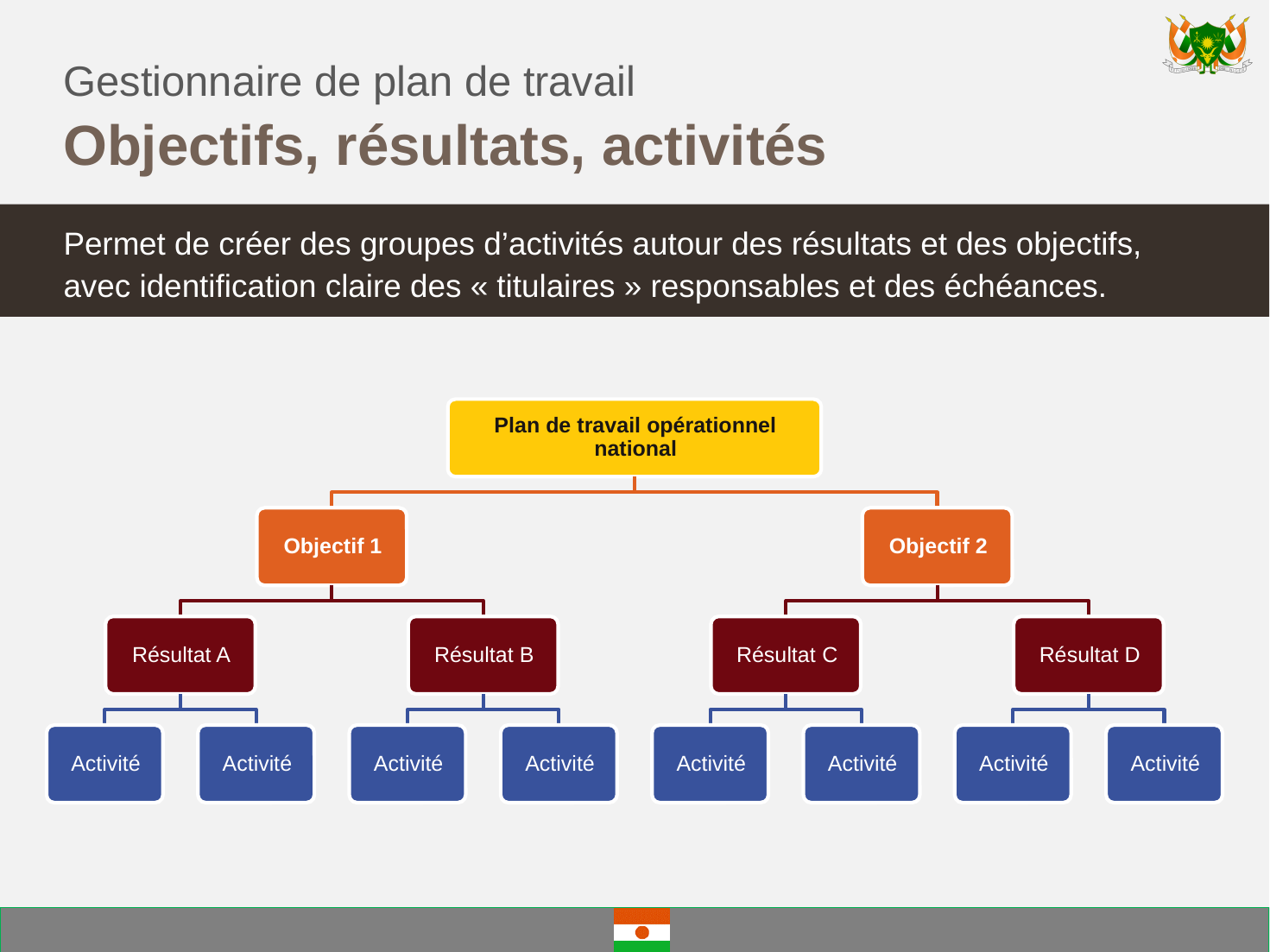

Gestionnaire de plan de travail
# Objectifs, résultats, activités

Permet de créer des groupes d’activités autour des résultats et des objectifs, avec identification claire des « titulaires » responsables et des échéances.
Plan de travail opérationnel national
Objectif 1
Résultat A
Activité
Activité
Résultat B
Activité
Activité
Objectif 2
Résultat C
Activité
Activité
Résultat D
Activité
Activité